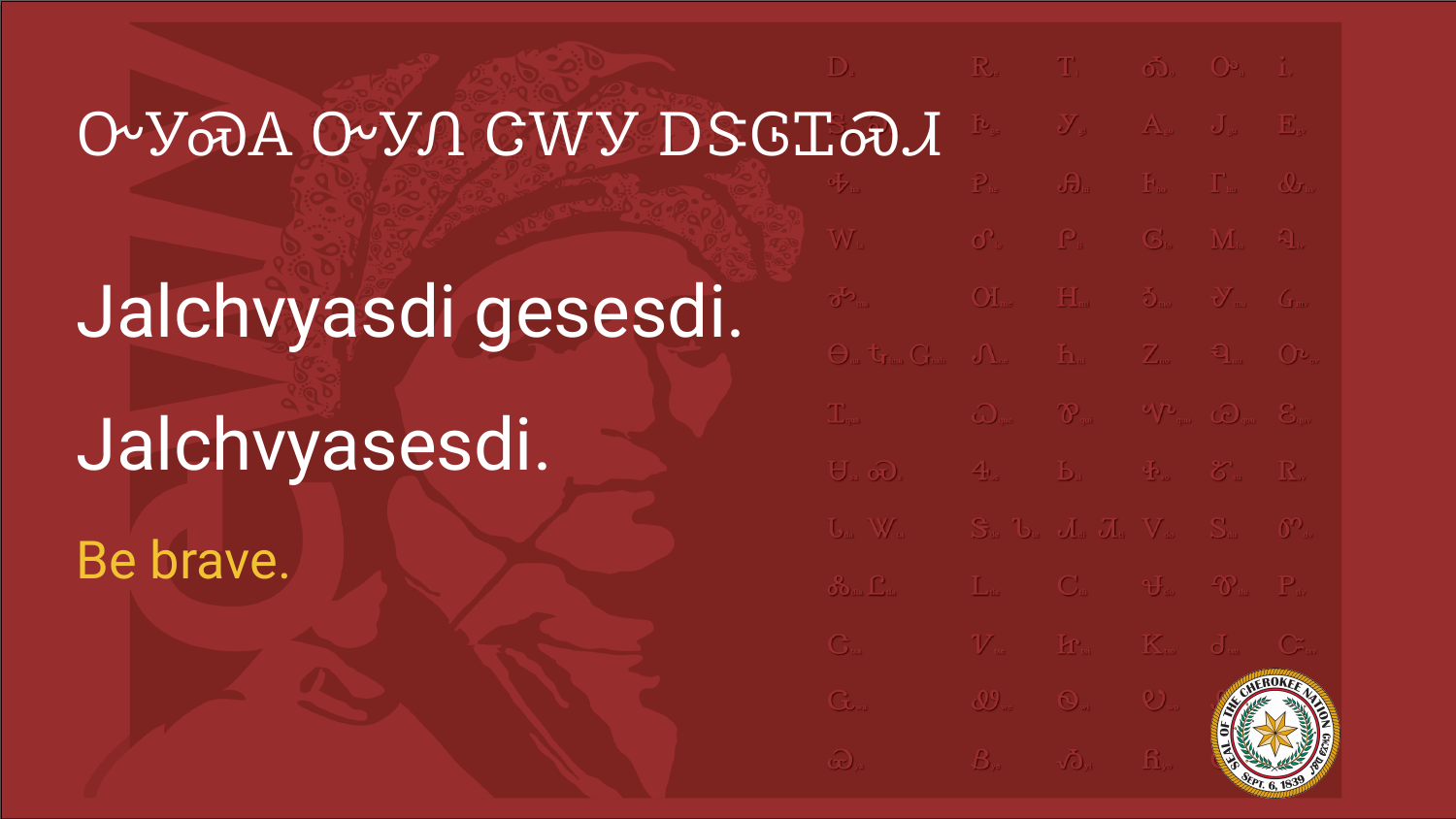

# ᏅᎩᏍᎪ ᏅᎩᏁ ᏣᎳᎩ ᎠᏕᎶᏆᏍᏗ
Jalchvyasdi gesesdi.
Jalchvyasesdi.
Be brave.